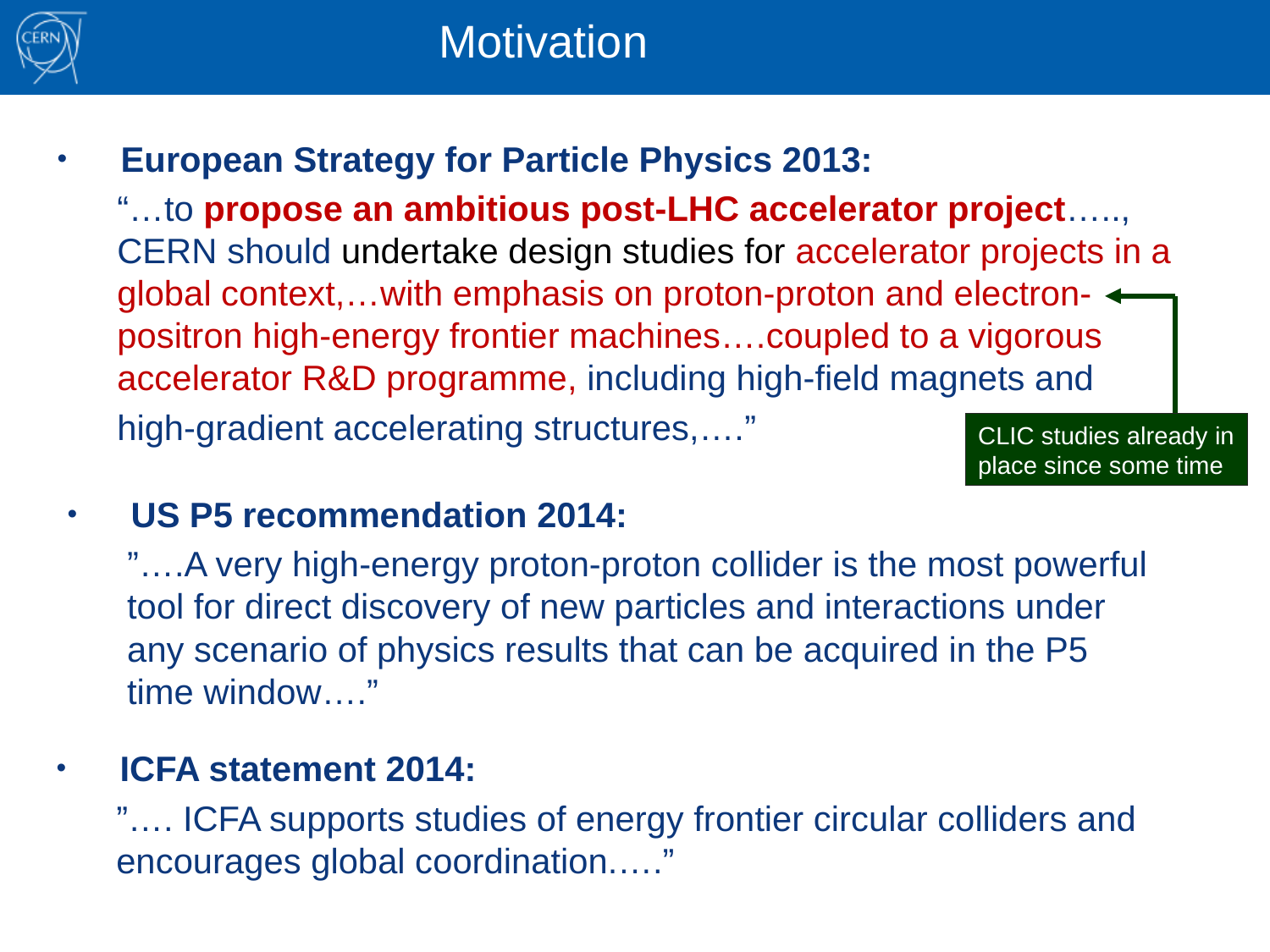

Motivation
European Strategy for Particle Physics 2013:
“…to propose an ambitious post-LHC accelerator project….., CERN should undertake design studies for accelerator projects in a global context,…with emphasis on proton-proton and electron-positron high-energy frontier machines….coupled to a vigorous accelerator R&D programme, including high-field magnets and
high-gradient accelerating structures,….”

CLIC studies already in
place since some time
US P5 recommendation 2014:
”….A very high-energy proton-proton collider is the most powerful tool for direct discovery of new particles and interactions under any scenario of physics results that can be acquired in the P5 time window….”

ICFA statement 2014:
”…. ICFA supports studies of energy frontier circular colliders and encourages global coordination.….”